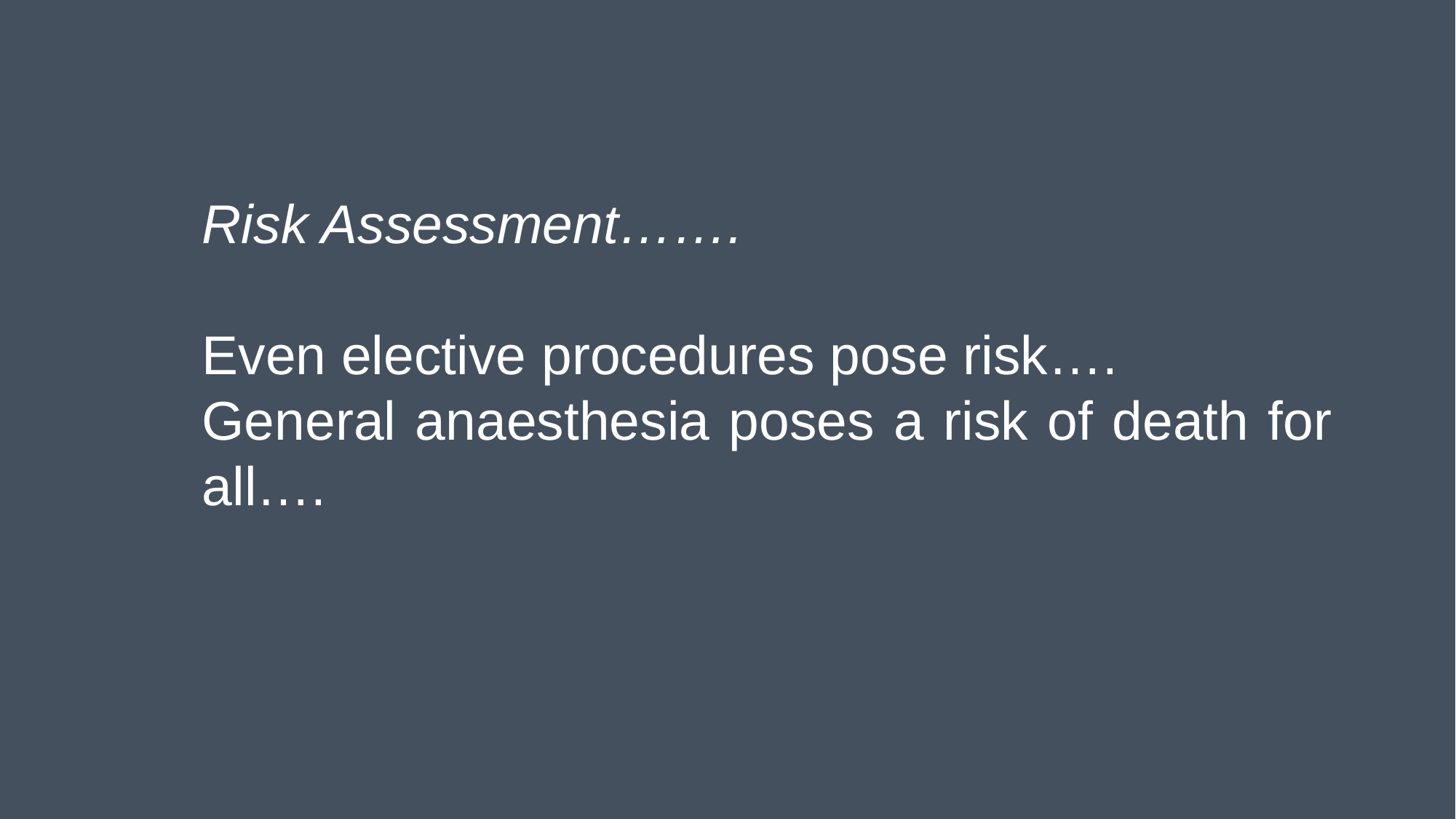

Risk Assessment…….

Even elective procedures pose risk….
General anaesthesia poses a risk of death for all….